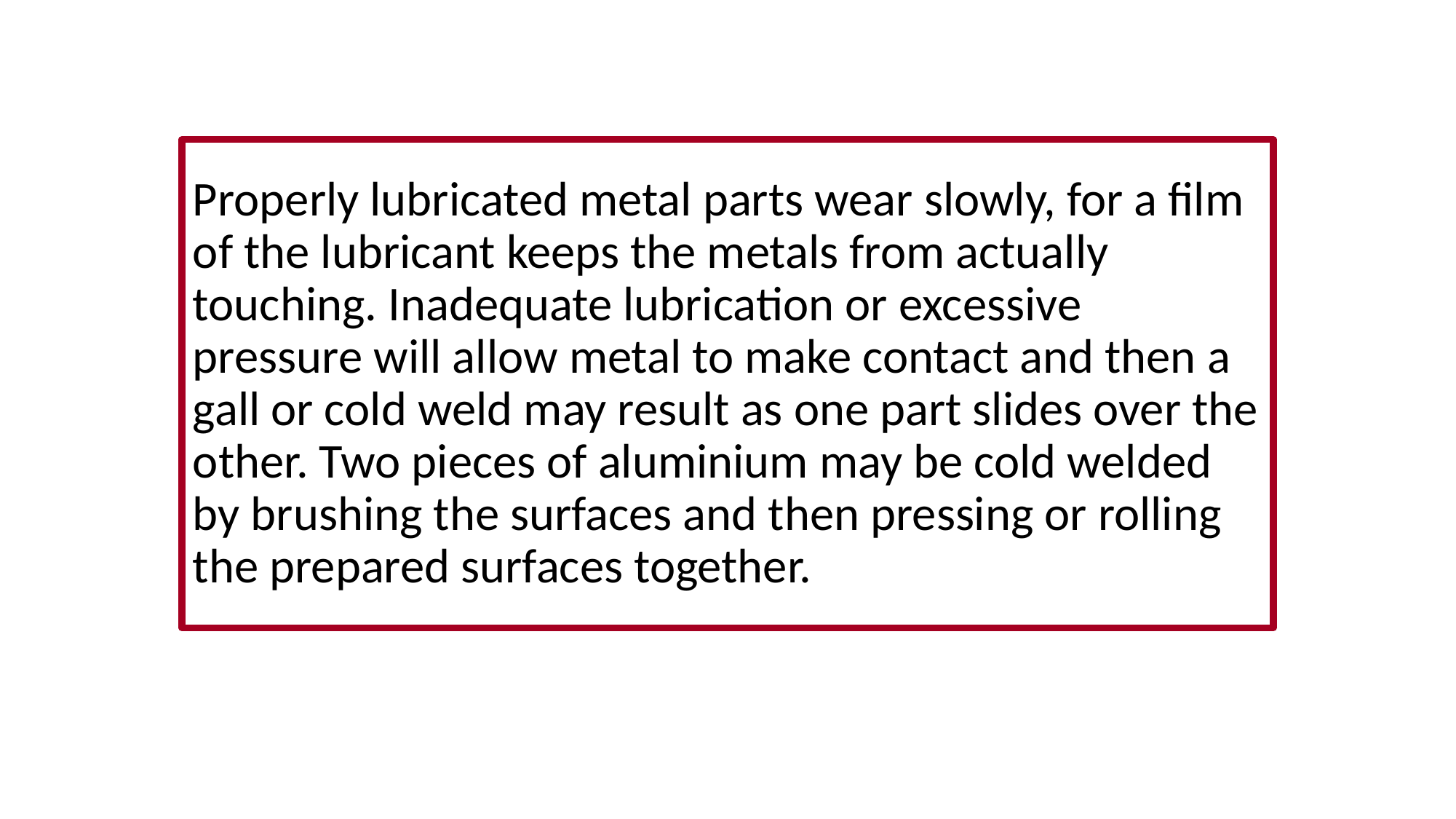

#
Properly lubricated metal parts wear slowly, for a film of the lubricant keeps the metals from actually touching. Inadequate lubrication or excessive pressure will allow metal to make contact and then a gall or cold weld may result as one part slides over the other. Two pieces of aluminium may be cold welded by brushing the surfaces and then pressing or rolling the prepared surfaces together.